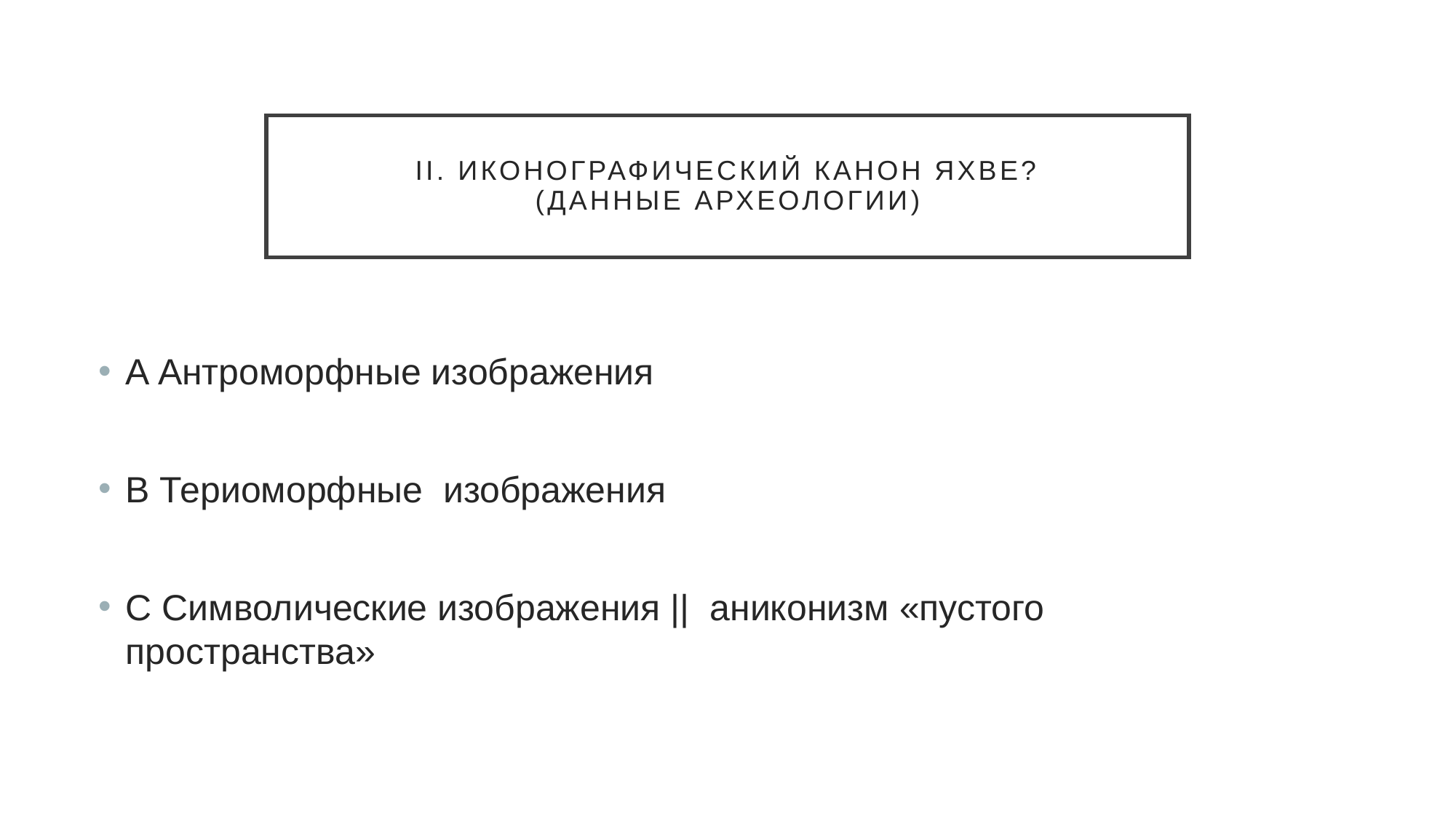

# II. Иконографический канон Яхве? (данные археологии)
A Антроморфные изображения

B Териоморфные  изображения

C Символические изображения ||  аниконизм «пустого пространства»